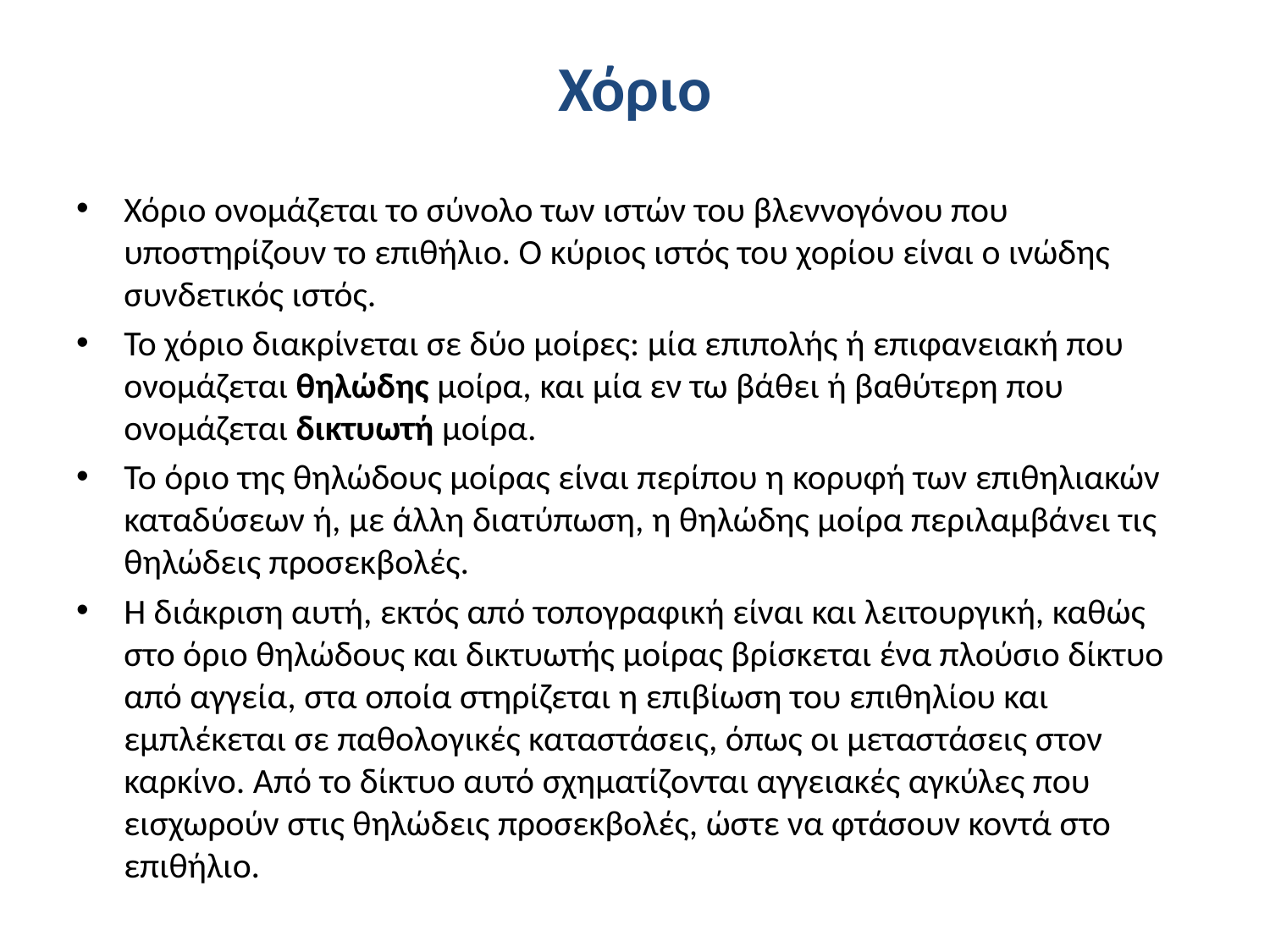

# Χόριο

Χόριο ονομάζεται το σύνολο των ιστών του βλεννογόνου που υποστηρίζουν το επιθήλιο. Ο κύριος ιστός του χορίου είναι ο ινώδης συνδετικός ιστός.
Το χόριο διακρίνεται σε δύο μοίρες: μία επιπολής ή επιφανειακή που ονομάζεται θηλώδης μοίρα, και μία εν τω βάθει ή βαθύτερη που ονομάζεται δικτυωτή μοίρα.
Το όριο της θηλώδους μοίρας είναι περίπου η κορυφή των επιθηλιακών καταδύσεων ή, με άλλη διατύπωση, η θηλώδης μοίρα περιλαμβάνει τις θηλώδεις προσεκβολές.
Η διάκριση αυτή, εκτός από τοπογραφική είναι και λειτουργική, καθώς στο όριο θηλώδους και δικτυωτής μοίρας βρίσκεται ένα πλούσιο δίκτυο από αγγεία, στα οποία στηρίζεται η επιβίωση του επιθηλίου και εμπλέκεται σε παθολογικές καταστάσεις, όπως οι μεταστάσεις στον καρκίνο. Από το δίκτυο αυτό σχηματίζονται αγγειακές αγκύλες που εισχωρούν στις θηλώδεις προσεκβολές, ώστε να φτάσουν κοντά στο επιθήλιο.